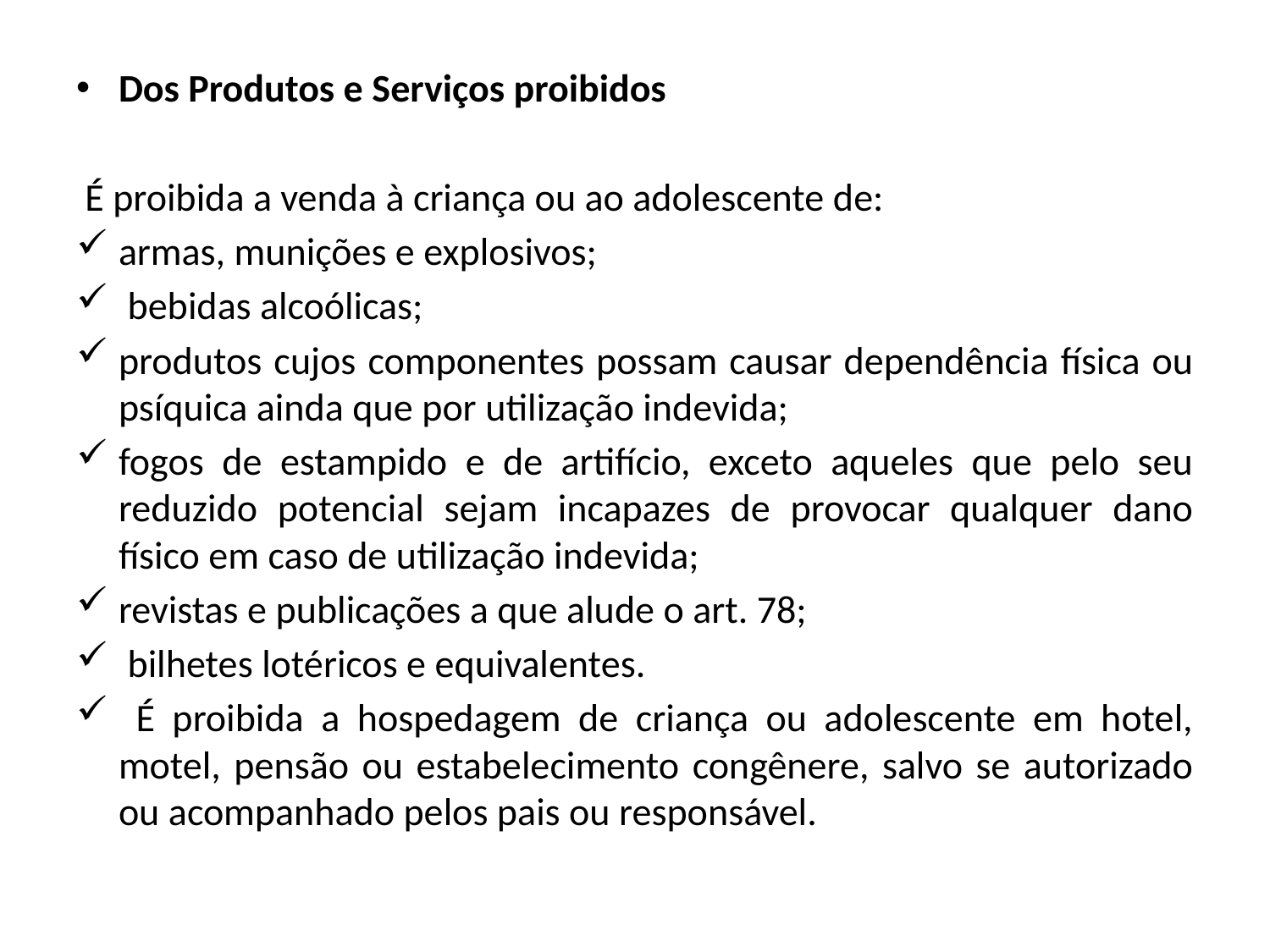

Dos Produtos e Serviços proibidos

 É proibida a venda à criança ou ao adolescente de:
armas, munições e explosivos;
 bebidas alcoólicas;
produtos cujos componentes possam causar dependência física ou psíquica ainda que por utilização indevida;
fogos de estampido e de artifício, exceto aqueles que pelo seu reduzido potencial sejam incapazes de provocar qualquer dano físico em caso de utilização indevida;
revistas e publicações a que alude o art. 78;
 bilhetes lotéricos e equivalentes.
 É proibida a hospedagem de criança ou adolescente em hotel, motel, pensão ou estabelecimento congênere, salvo se autorizado ou acompanhado pelos pais ou responsável.